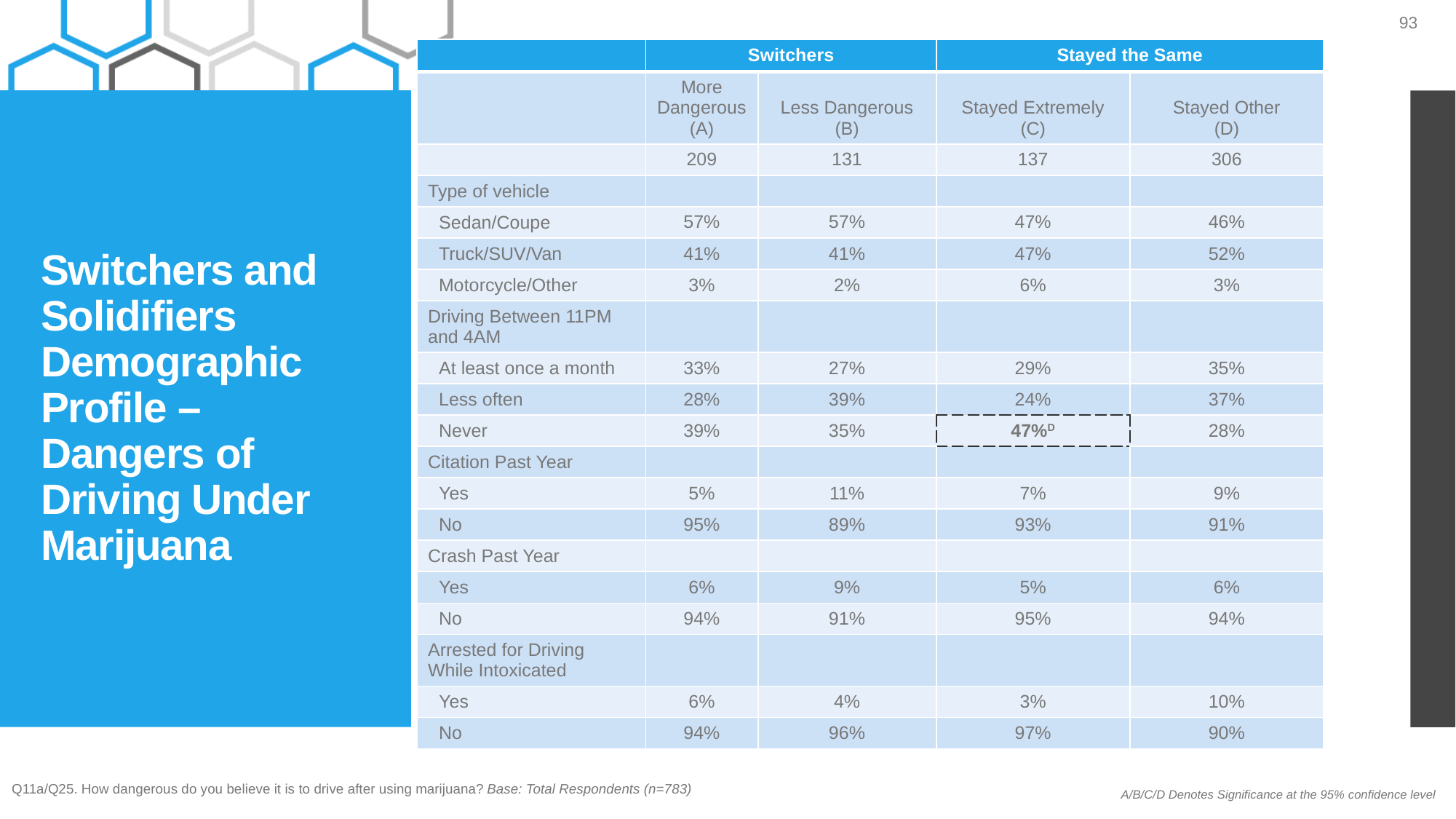

93
|  | Switchers |  | Stayed the Same |  |
| --- | --- | --- | --- | --- |
|  | More Dangerous (A) | Less Dangerous (B) | Stayed Extremely (C) | Stayed Other (D) |
|  | 209 | 131 | 137 | 306 |
| Type of vehicle |  |  |  |  |
| Sedan/Coupe | 57% | 57% | 47% | 46% |
| Truck/SUV/Van | 41% | 41% | 47% | 52% |
| Motorcycle/Other | 3% | 2% | 6% | 3% |
| Driving Between 11PM and 4AM |  |  |  |  |
| At least once a month | 33% | 27% | 29% | 35% |
| Less often | 28% | 39% | 24% | 37% |
| Never | 39% | 35% | 47%D | 28% |
| Citation Past Year |  |  |  |  |
| Yes | 5% | 11% | 7% | 9% |
| No | 95% | 89% | 93% | 91% |
| Crash Past Year |  |  |  |  |
| Yes | 6% | 9% | 5% | 6% |
| No | 94% | 91% | 95% | 94% |
| Arrested for Driving While Intoxicated |  |  |  |  |
| Yes | 6% | 4% | 3% | 10% |
| No | 94% | 96% | 97% | 90% |
# Switchers and Solidifiers Demographic Profile – Dangers of Driving Under Marijuana

Q11a/Q25. How dangerous do you believe it is to drive after using marijuana? Base: Total Respondents (n=783)
A/B/C/D Denotes Significance at the 95% confidence level